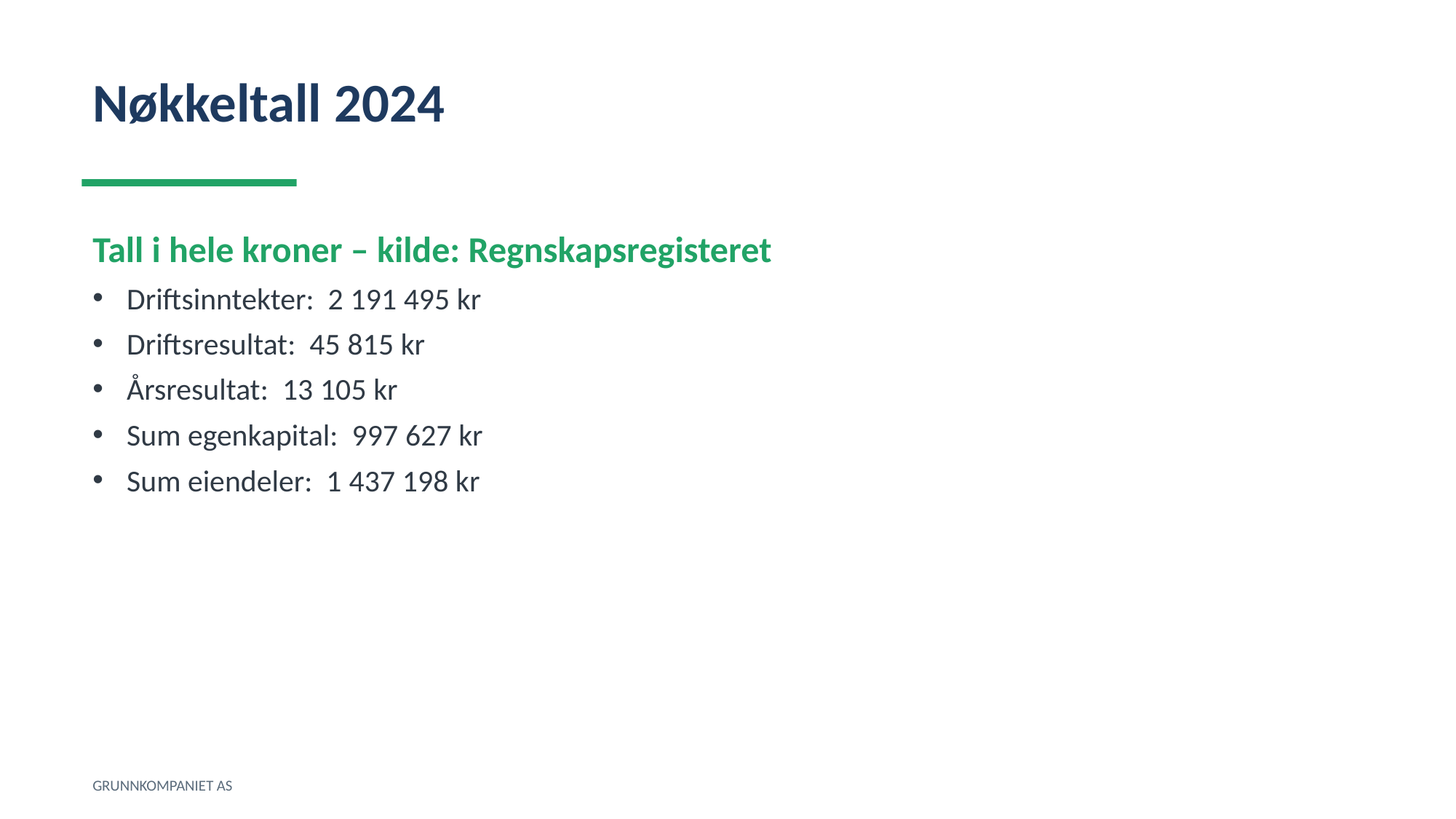

Nøkkeltall 2024

Tall i hele kroner – kilde: Regnskapsregisteret
Driftsinntekter:  2 191 495 kr
Driftsresultat:  45 815 kr
Årsresultat:  13 105 kr
Sum egenkapital:  997 627 kr
Sum eiendeler:  1 437 198 kr
GRUNNKOMPANIET AS